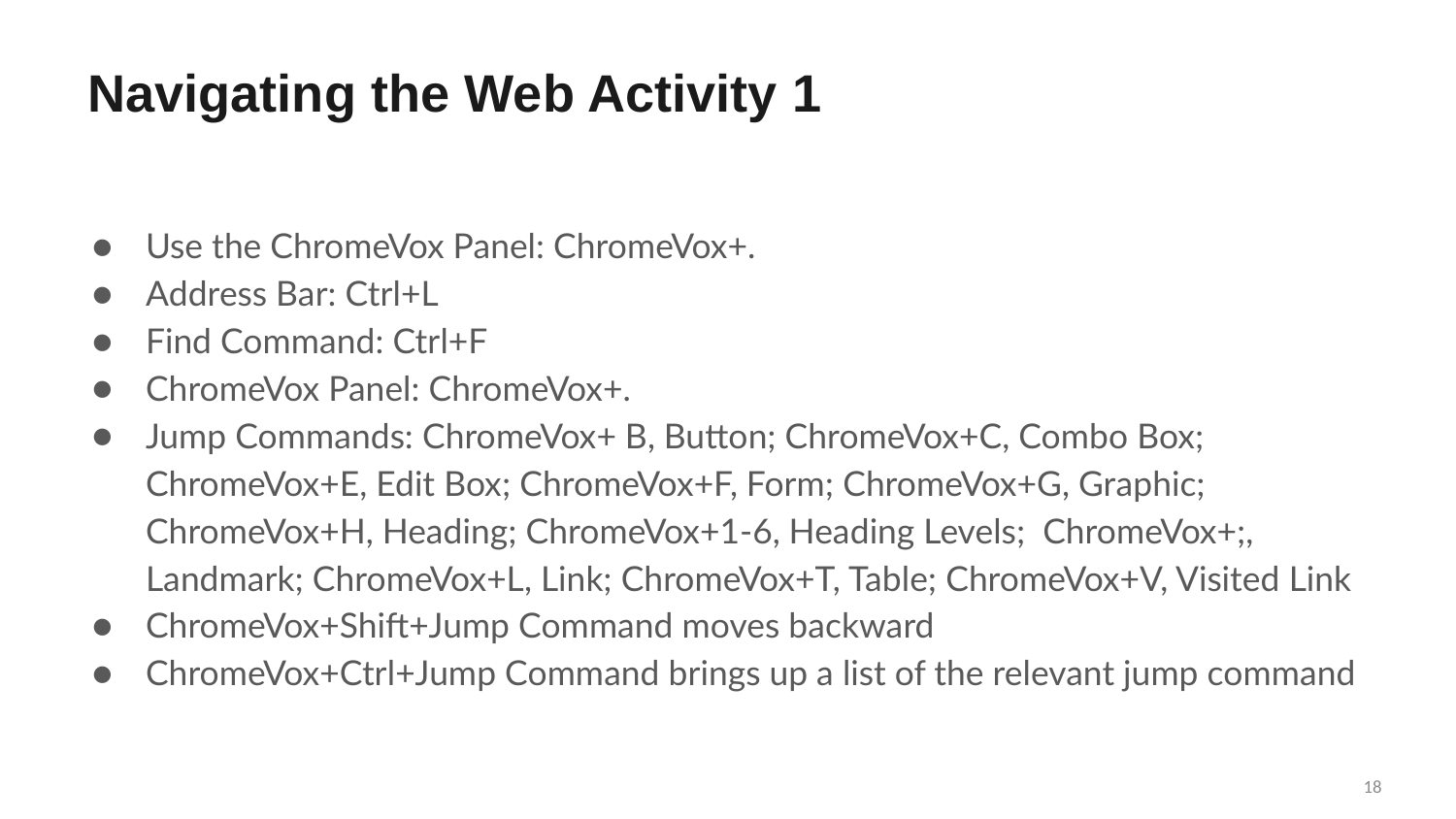

# Navigating the Web Activity 1
Use the ChromeVox Panel: ChromeVox+.
Address Bar: Ctrl+L
Find Command: Ctrl+F
ChromeVox Panel: ChromeVox+.
Jump Commands: ChromeVox+ B, Button; ChromeVox+C, Combo Box; ChromeVox+E, Edit Box; ChromeVox+F, Form; ChromeVox+G, Graphic; ChromeVox+H, Heading; ChromeVox+1-6, Heading Levels;  ChromeVox+;, Landmark; ChromeVox+L, Link; ChromeVox+T, Table; ChromeVox+V, Visited Link
ChromeVox+Shift+Jump Command moves backward
ChromeVox+Ctrl+Jump Command brings up a list of the relevant jump command
18